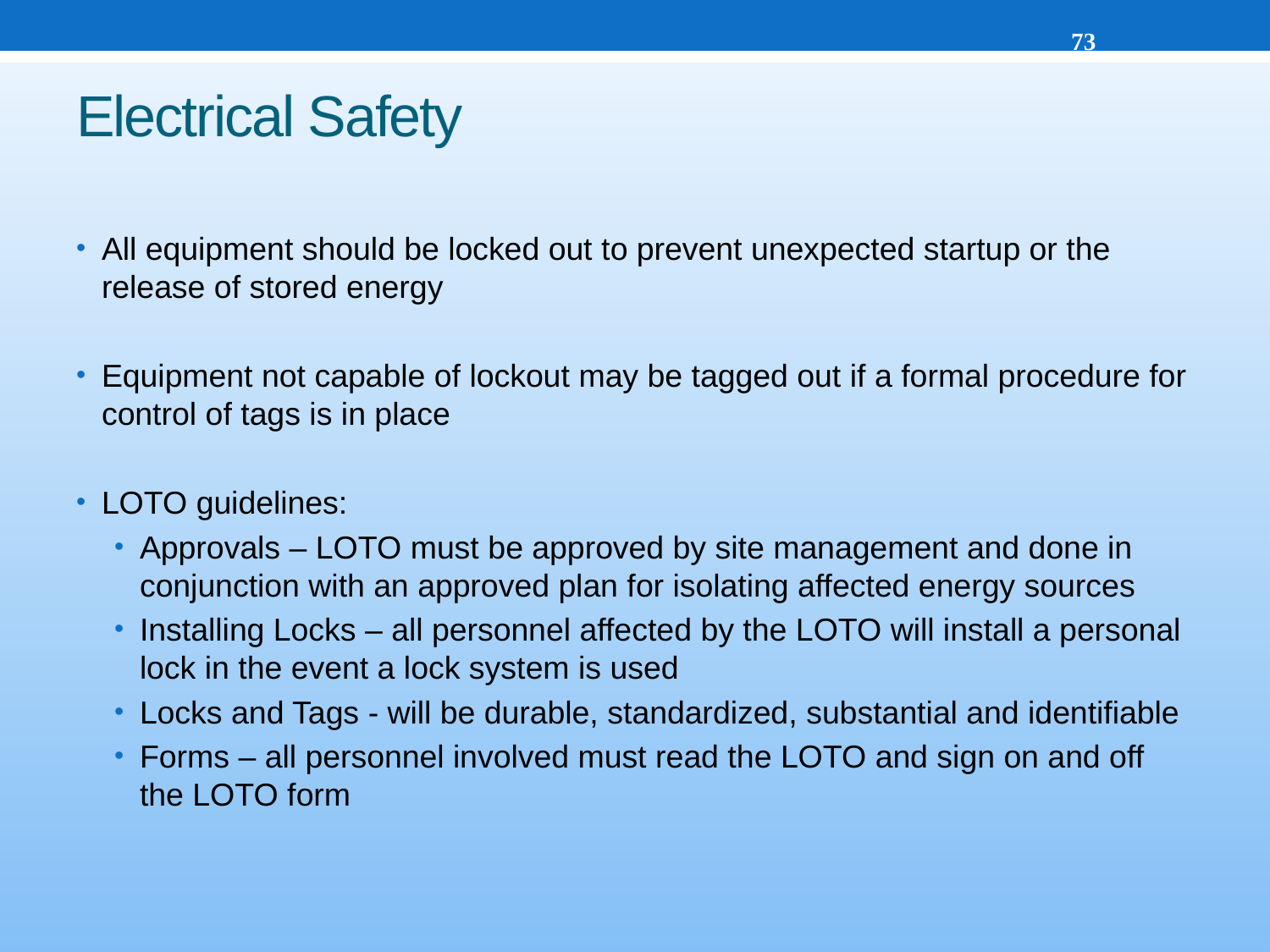

73
# Electrical Safety
All equipment should be locked out to prevent unexpected startup or the release of stored energy

Equipment not capable of lockout may be tagged out if a formal procedure for control of tags is in place

LOTO guidelines:
Approvals – LOTO must be approved by site management and done in conjunction with an approved plan for isolating affected energy sources
Installing Locks – all personnel affected by the LOTO will install a personal lock in the event a lock system is used
Locks and Tags - will be durable, standardized, substantial and identifiable
Forms – all personnel involved must read the LOTO and sign on and off the LOTO form